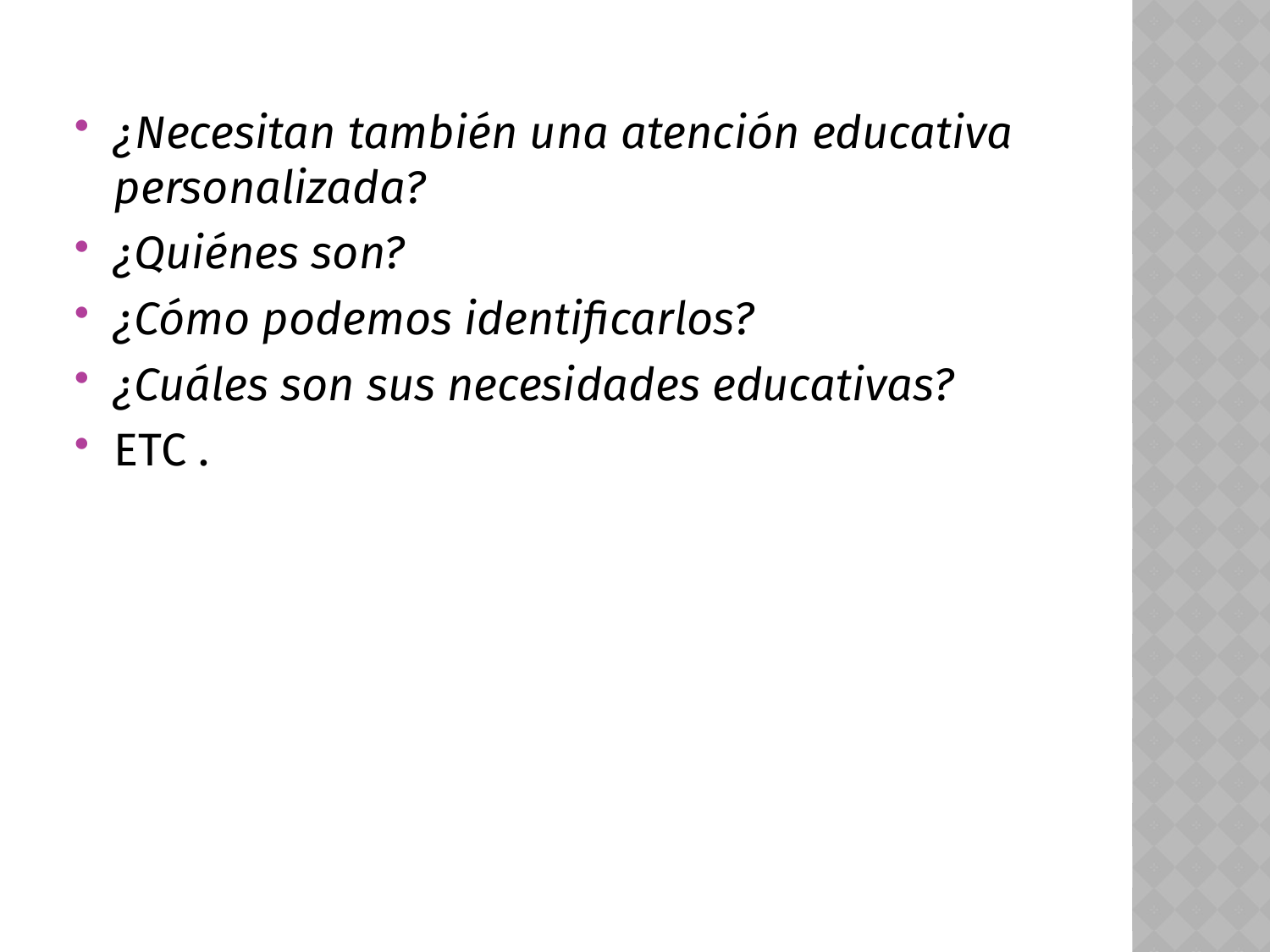

¿Necesitan también una atención educativa personalizada?
¿Quiénes son?
¿Cómo podemos identificarlos?
¿Cuáles son sus necesidades educativas?
ETC .